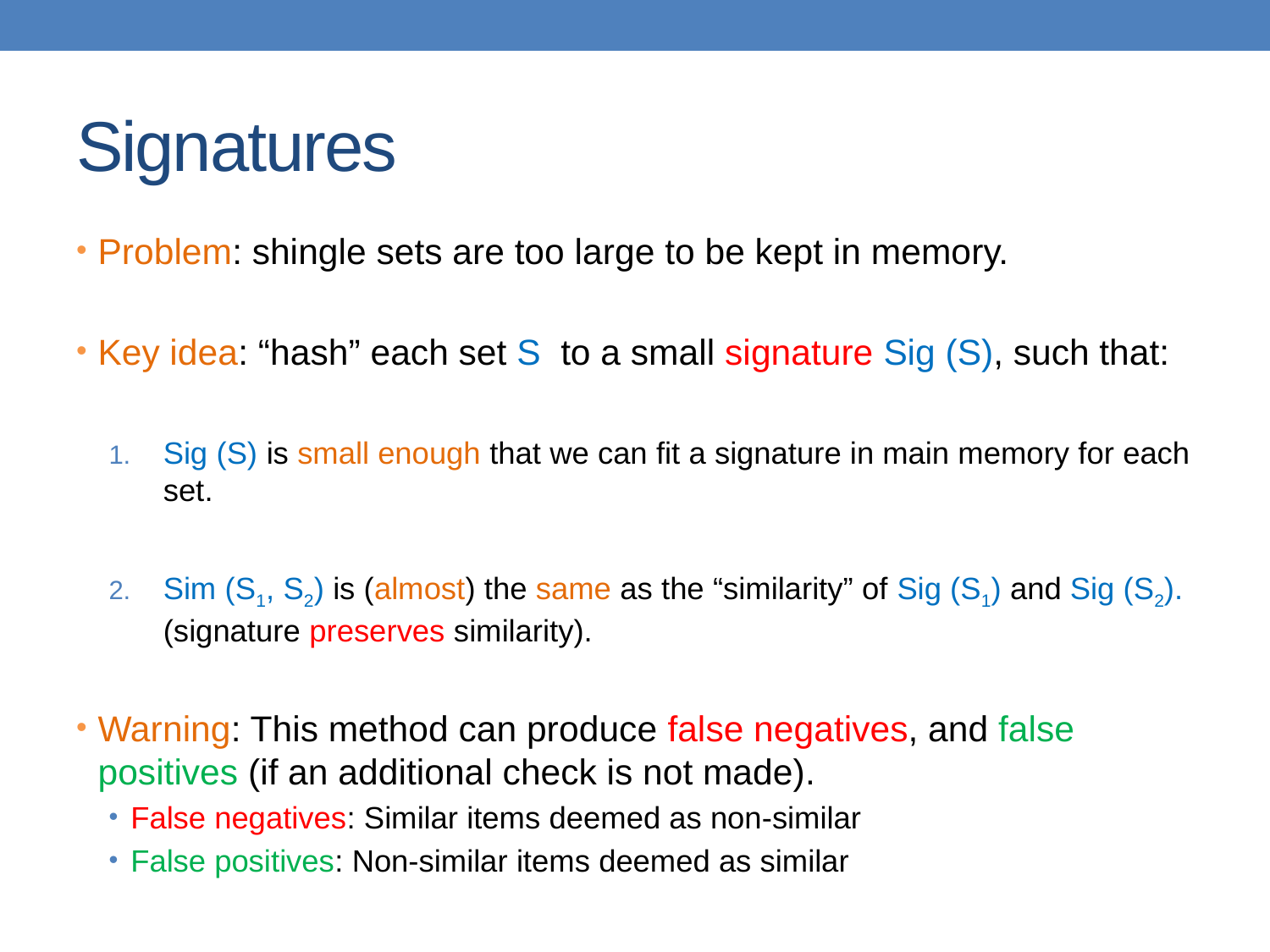

# Signatures
Problem: shingle sets are too large to be kept in memory.

Key idea: “hash” each set S  to a small signature Sig (S), such that:

Sig (S) is small enough that we can fit a signature in main memory for each set.

Sim (S1, S2) is (almost) the same as the “similarity” of Sig (S1) and Sig (S2). (signature preserves similarity).

Warning: This method can produce false negatives, and false positives (if an additional check is not made).
False negatives: Similar items deemed as non-similar
False positives: Non-similar items deemed as similar